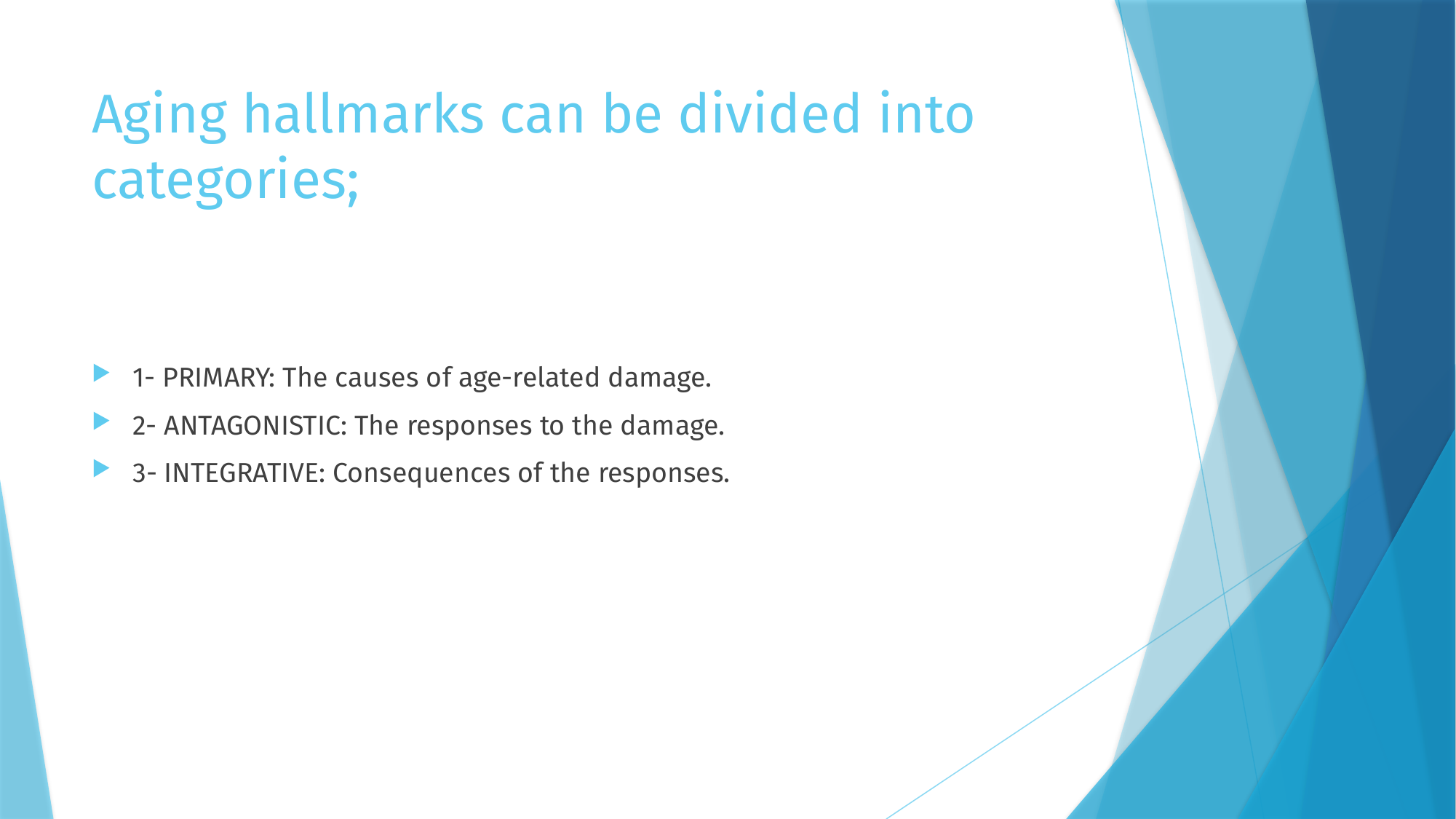

# Aging hallmarks can be divided into categories;

1- PRIMARY: The causes of age-related damage.
2- ANTAGONISTIC: The responses to the damage.
3- INTEGRATIVE: Consequences of the responses.